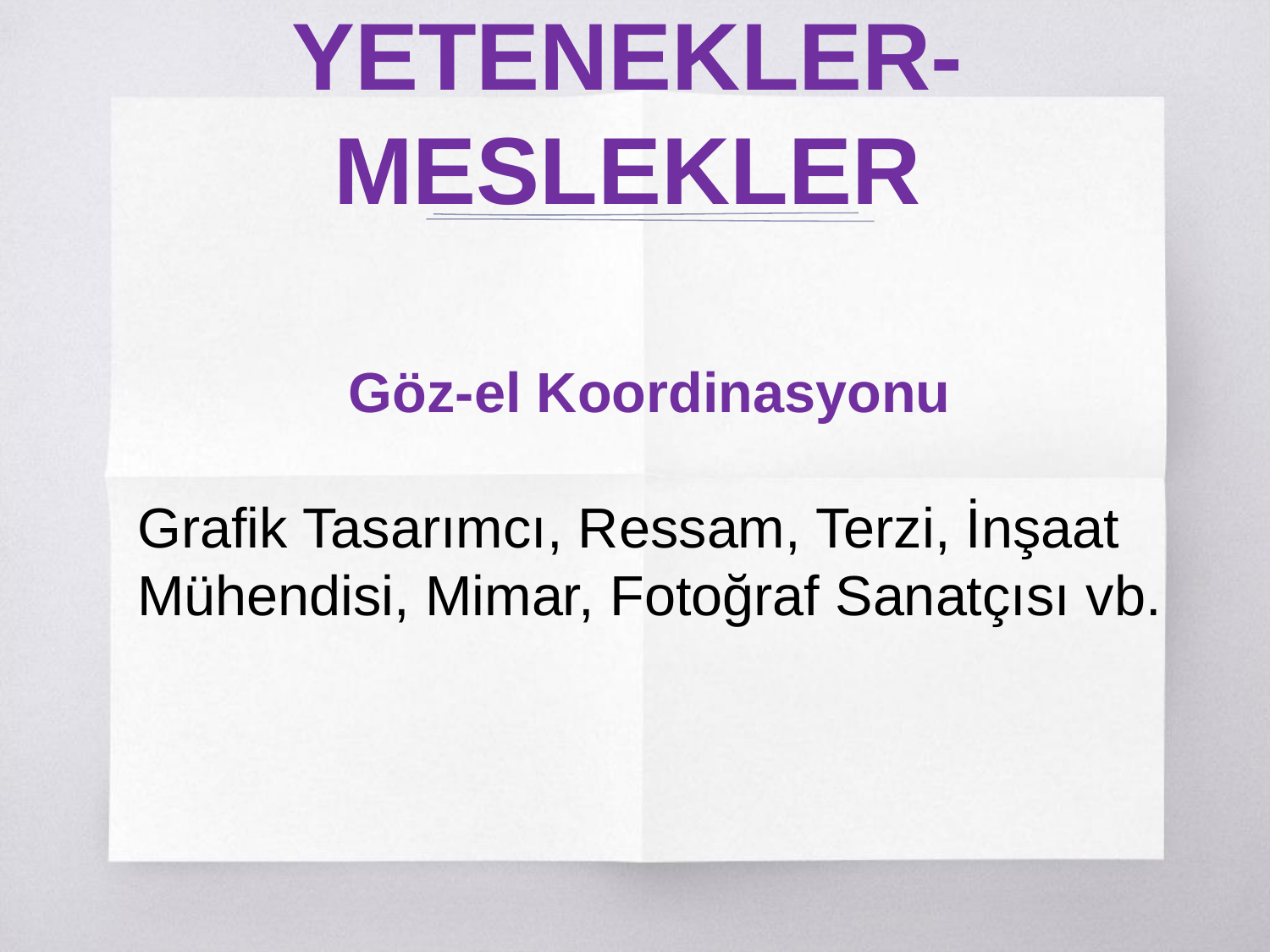

# YETENEKLER-MESLEKLER

Göz-el Koordinasyonu

Grafik Tasarımcı, Ressam, Terzi, İnşaat Mühendisi, Mimar, Fotoğraf Sanatçısı vb.